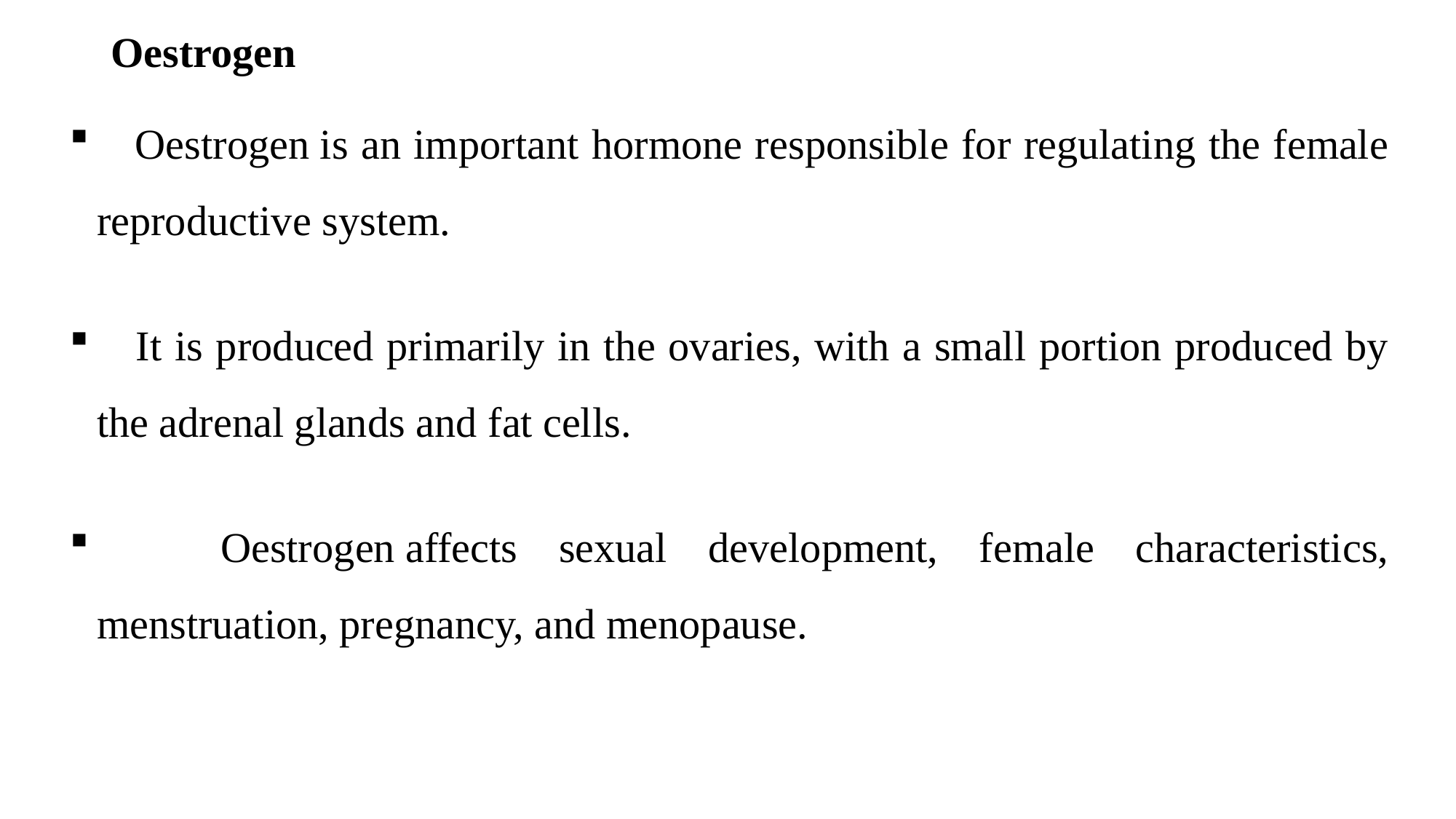

# Oestrogen
   Oestrogen is an important hormone responsible for regulating the female reproductive system.
   It is produced primarily in the ovaries, with a small portion produced by the adrenal glands and fat cells.
   Oestrogen affects sexual development, female characteristics, menstruation, pregnancy, and menopause.